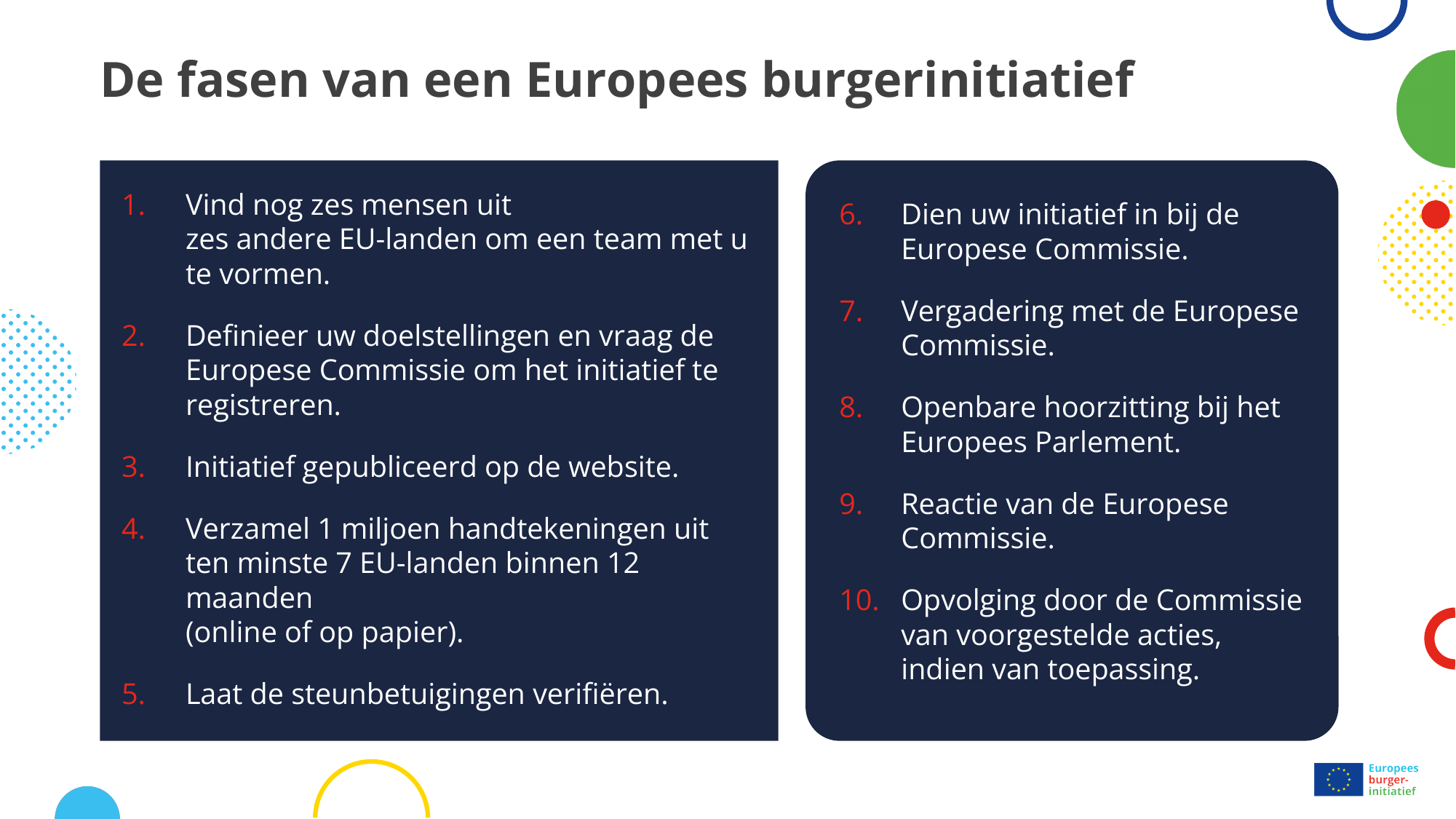

# De fasen van een Europees burgerinitiatief
Vind nog zes mensen uit
zes andere EU-landen om een team met u te vormen.
Definieer uw doelstellingen en vraag de Europese Commissie om het initiatief te registreren.
Initiatief gepubliceerd op de website.
Verzamel 1 miljoen handtekeningen uit ten minste 7 EU-landen binnen 12 maanden
(online of op papier).
Laat de steunbetuigingen verifiëren.
Dien uw initiatief in bij de Europese Commissie.
Vergadering met de Europese Commissie.
Openbare hoorzitting bij het
Europees Parlement.
Reactie van de Europese Commissie.
Opvolging door de Commissie van voorgestelde acties, indien van toepassing.